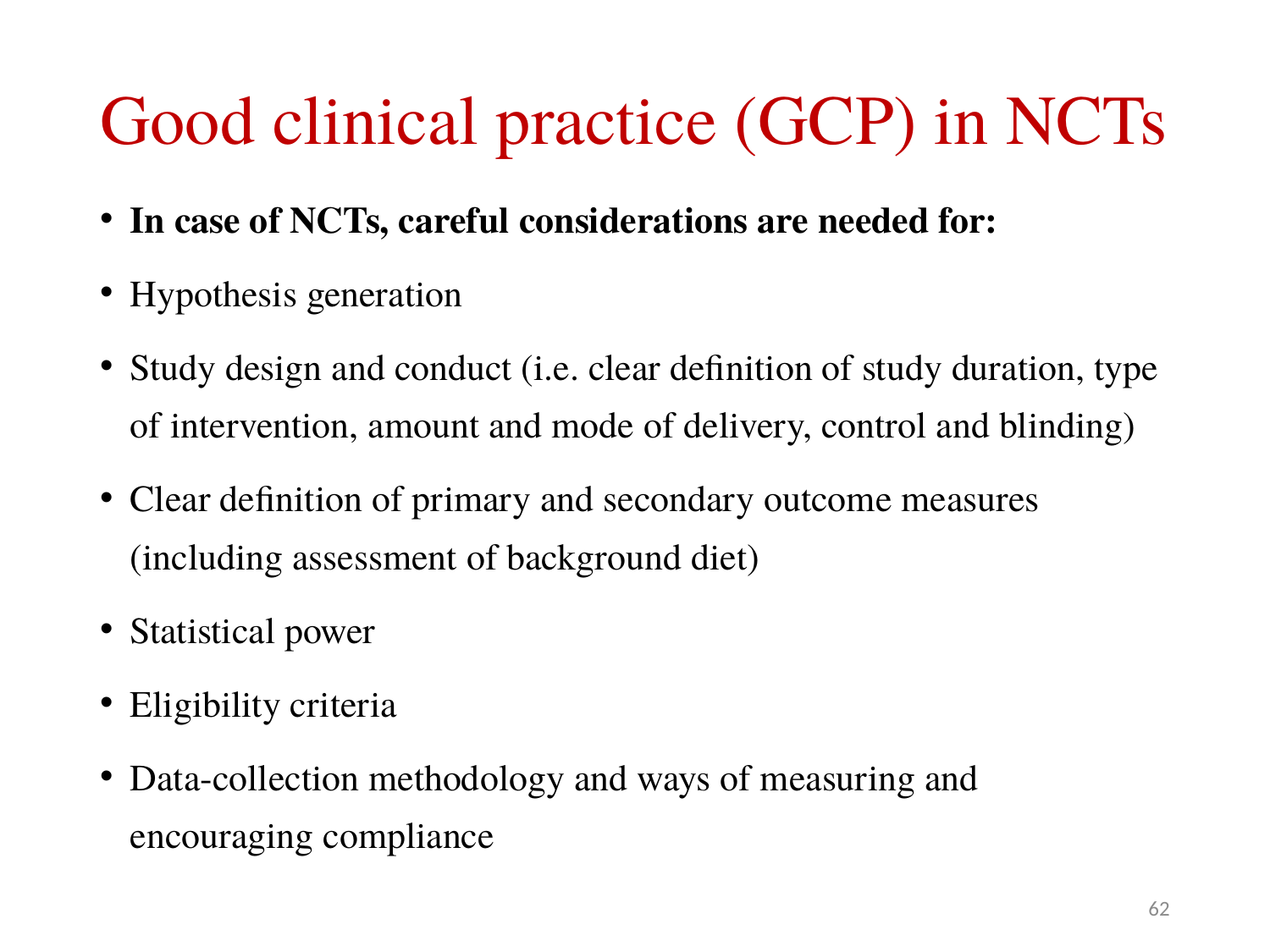

# Good clinical practice (GCP) in NCTs
In case of NCTs, careful considerations are needed for:
Hypothesis generation
Study design and conduct (i.e. clear definition of study duration, type of intervention, amount and mode of delivery, control and blinding)
Clear definition of primary and secondary outcome measures (including assessment of background diet)
Statistical power
Eligibility criteria
Data-collection methodology and ways of measuring and encouraging compliance
62